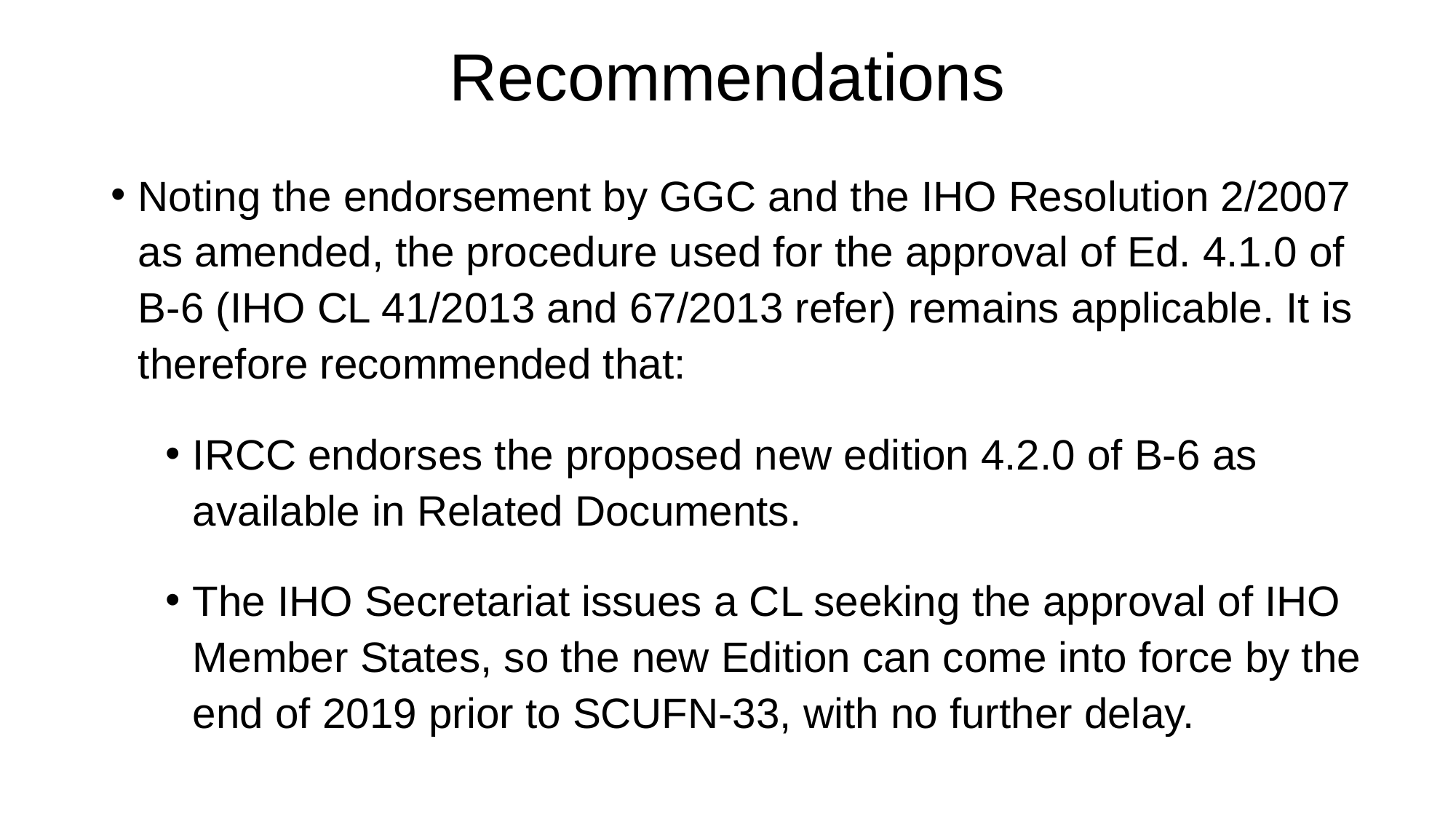

# Recommendations
Noting the endorsement by GGC and the IHO Resolution 2/2007 as amended, the procedure used for the approval of Ed. 4.1.0 of B-6 (IHO CL 41/2013 and 67/2013 refer) remains applicable. It is therefore recommended that:
IRCC endorses the proposed new edition 4.2.0 of B-6 as available in Related Documents.
The IHO Secretariat issues a CL seeking the approval of IHO Member States, so the new Edition can come into force by the end of 2019 prior to SCUFN-33, with no further delay.